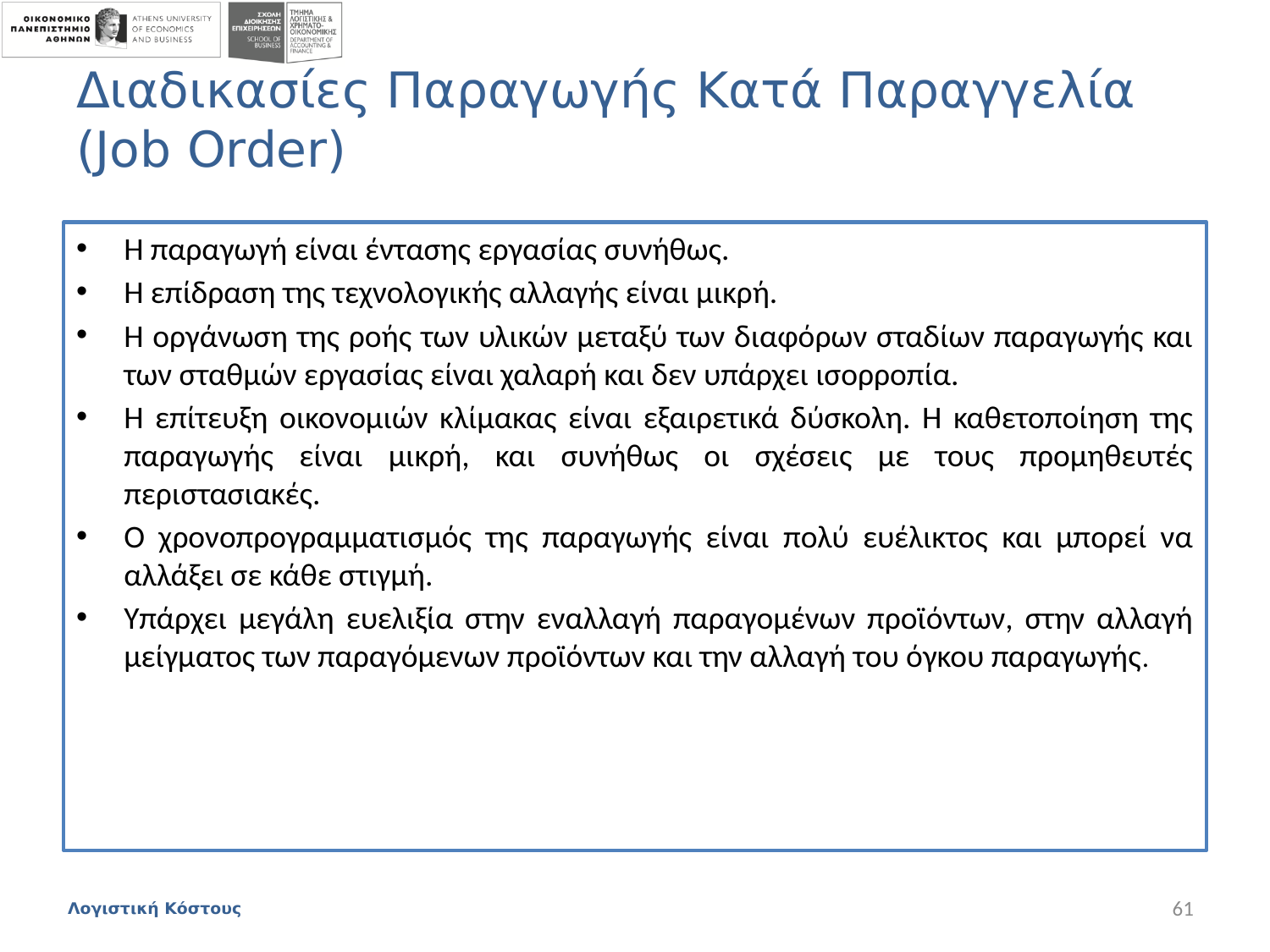

# Διαδικασίες Παραγωγής Κατά Παραγγελία (Job Order)
Η παραγωγή είναι έντασης εργασίας συνήθως.
Η επίδραση της τεχνολογικής αλλαγής είναι μικρή.
Η οργάνωση της ροής των υλικών μεταξύ των διαφόρων σταδίων παραγωγής και των σταθμών εργασίας είναι χαλαρή και δεν υπάρχει ισορροπία.
Η επίτευξη οικονομιών κλίμακας είναι εξαιρετικά δύσκολη. Η καθετοποίηση της παραγωγής είναι μικρή, και συνήθως οι σχέσεις με τους προμηθευτές περιστασιακές.
Ο χρονοπρογραμματισμός της παραγωγής είναι πολύ ευέλικτος και μπορεί να αλλάξει σε κάθε στιγμή.
Υπάρχει μεγάλη ευελιξία στην εναλλαγή παραγομένων προϊόντων, στην αλλαγή μείγματος των παραγόμενων προϊόντων και την αλλαγή του όγκου παραγωγής.
Λογιστική Κόστους
61